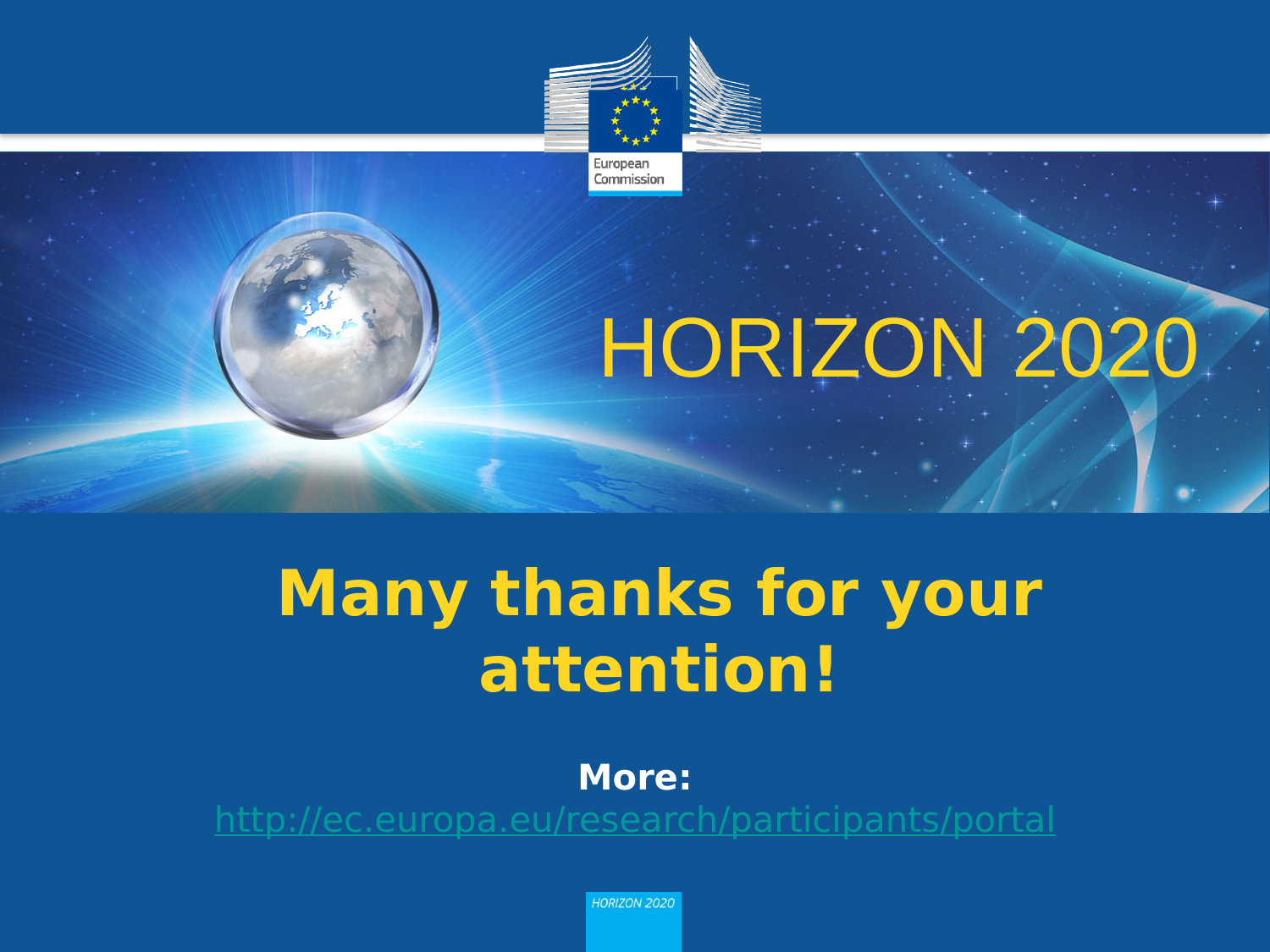

# Many thanks for your attention!
More:
http://ec.europa.eu/research/participants/portal